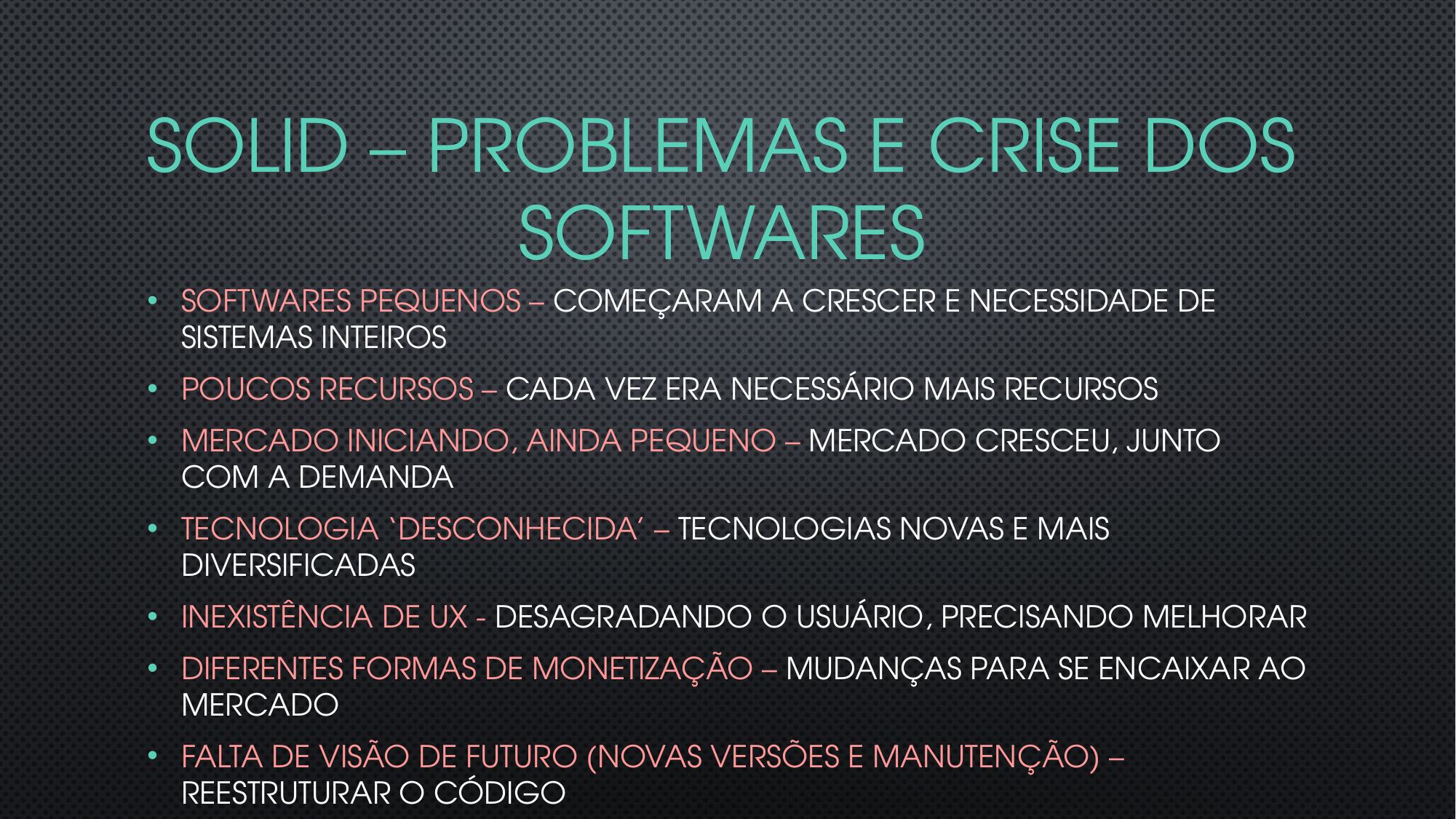

# SOLID – problemas e crise dos softwares
Softwares pequenos – Começaram a crescer e necessidade de sistemas inteiros
Poucos recursos – Cada vez era necessário mais recursos
Mercado iniciando, ainda pequeno – Mercado cresceu, junto com a demanda
Tecnologia ‘desconhecida’ – Tecnologias novas e mais diversificadas
Inexistência de UX - Desagradando o usuário, precisando melhorar
Diferentes formas de monetização – Mudanças para se encaixar ao mercado
Falta de visão de futuro (novas versões e manutenção) – Reestruturar o código